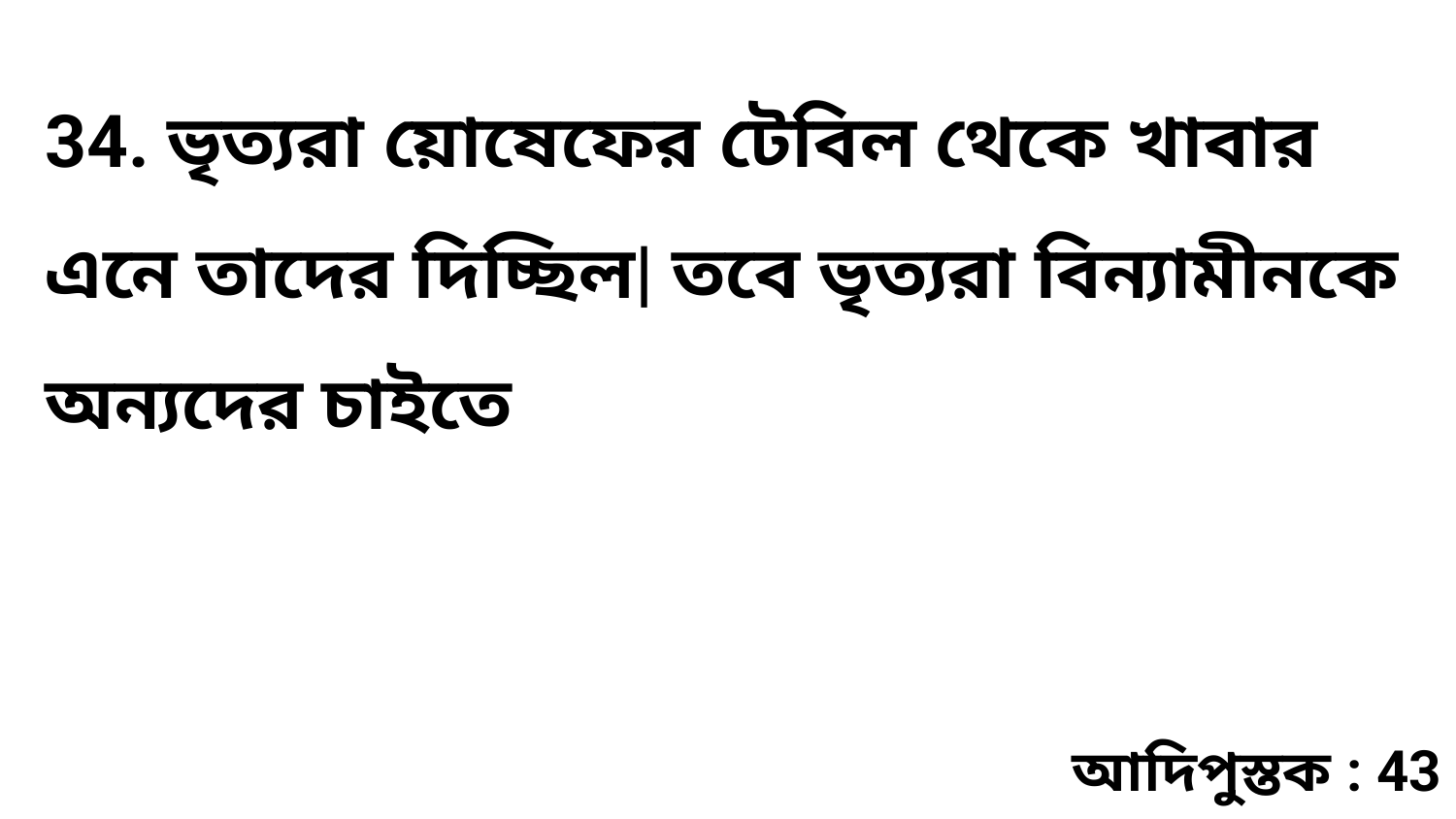

34. ভৃত্যরা য়োষেফের টেবিল থেকে খাবার এনে তাদের দিচ্ছিল| তবে ভৃত্যরা বিন্যামীনকে অন্যদের চাইতে
আদিপুস্তক : 43